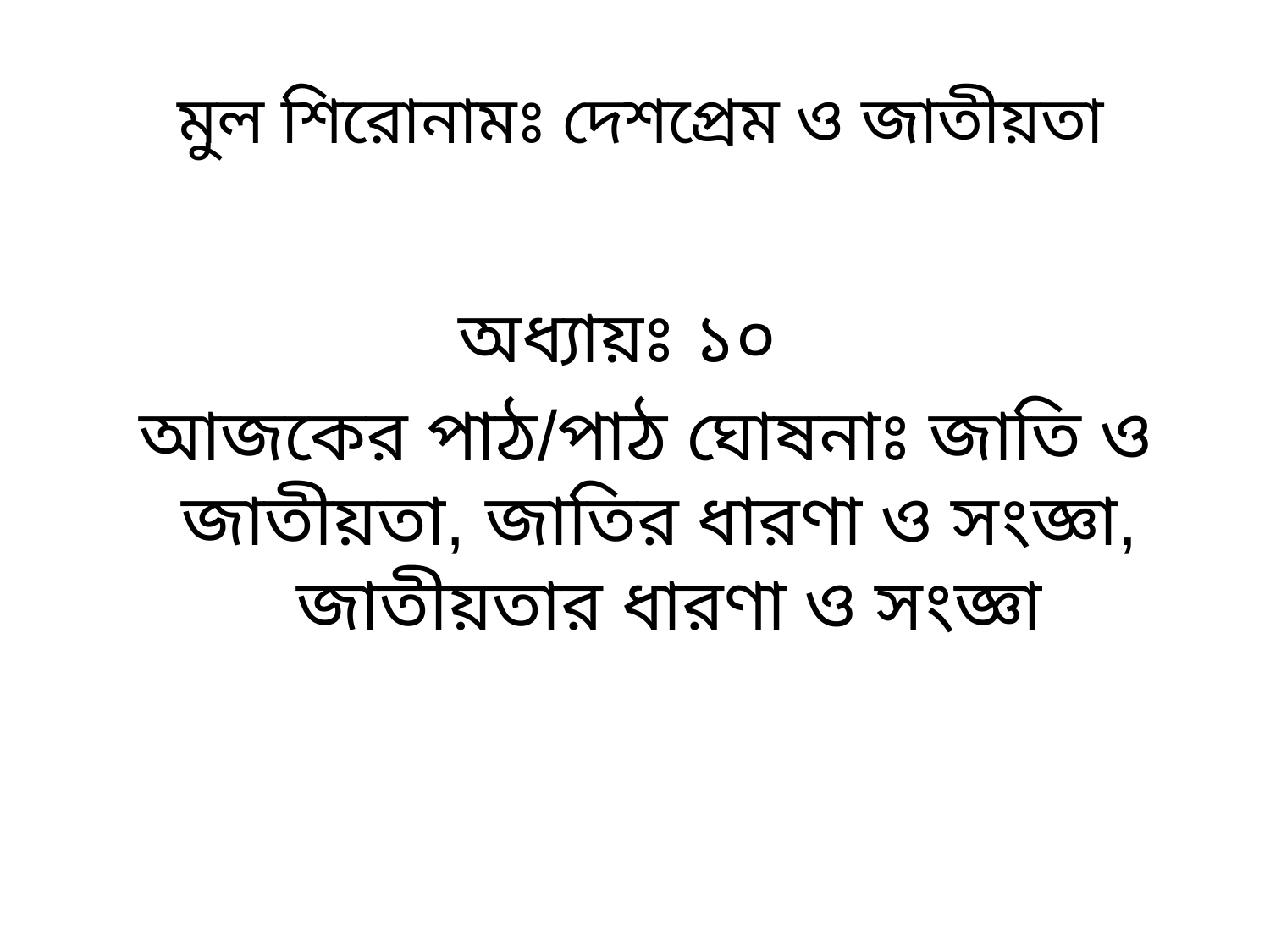

# মুল শিরোনামঃ দেশপ্রেম ও জাতীয়তা
অধ্যায়ঃ ১০
আজকের পাঠ/পাঠ ঘোষনাঃ জাতি ও জাতীয়তা, জাতির ধারণা ও সংজ্ঞা,  জাতীয়তার ধারণা ও সংজ্ঞা